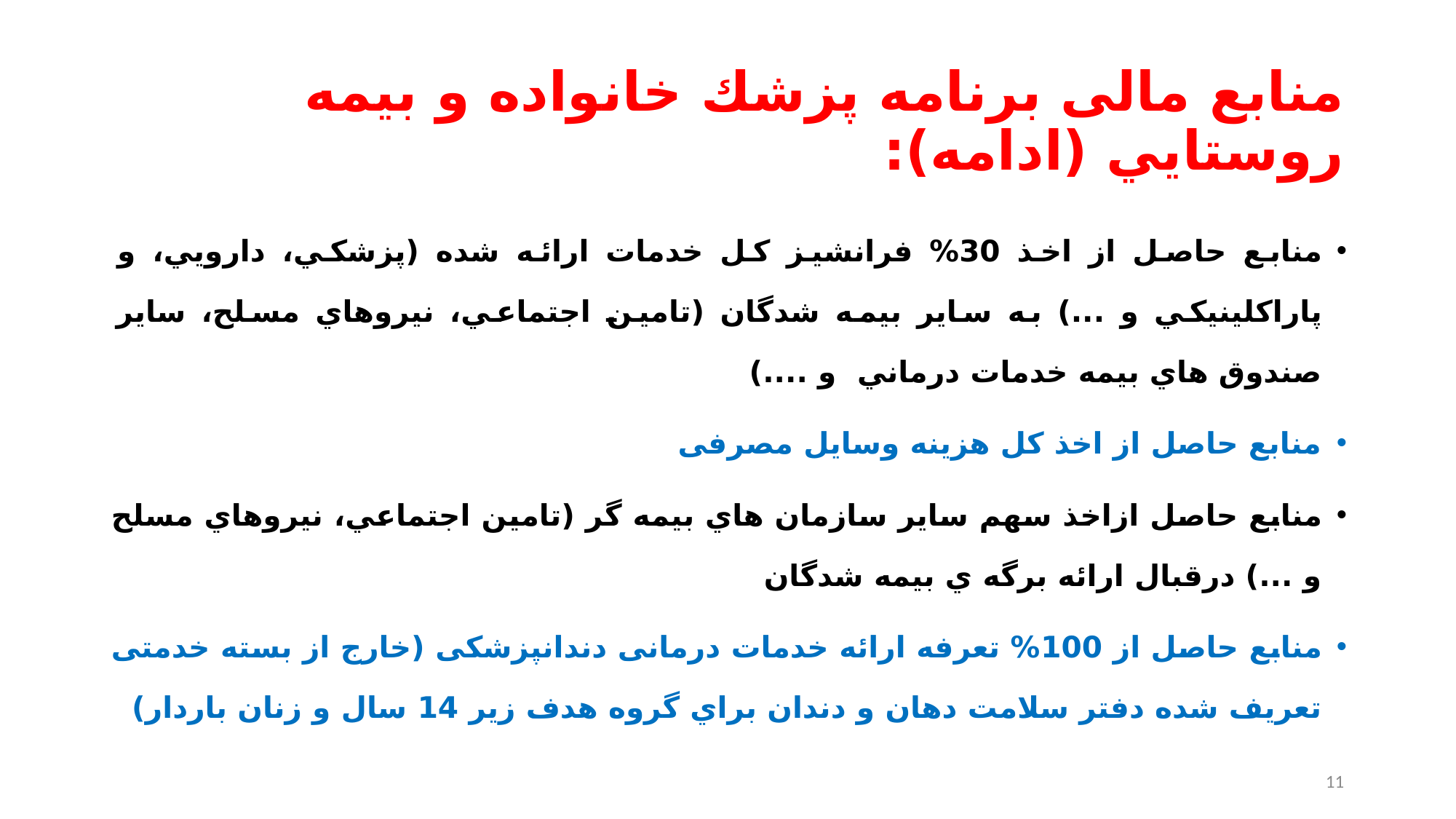

# منابع مالی برنامه پزشك خانواده و بيمه روستايي (ادامه):
منابع حاصل از اخذ 30% فرانشيز کل خدمات ارائه شده (پزشكي، دارويي، و پاراكلينيكي و ...) به ساير بيمه شدگان (تامين اجتماعي، نيروهاي مسلح، ساير صندوق هاي بيمه خدمات درماني  و ....)
منابع حاصل از اخذ کل هزينه وسايل مصرفی
منابع حاصل ازاخذ سهم ساير سازمان هاي بيمه گر (تامين اجتماعي، نيروهاي مسلح و ...) درقبال ارائه برگه ي بيمه شدگان
منابع حاصل از 100% تعرفه ارائه خدمات درمانی دندانپزشکی (خارج از بسته خدمتی تعريف شده دفتر سلامت دهان و دندان براي گروه هدف زير 14 سال و زنان باردار)
11